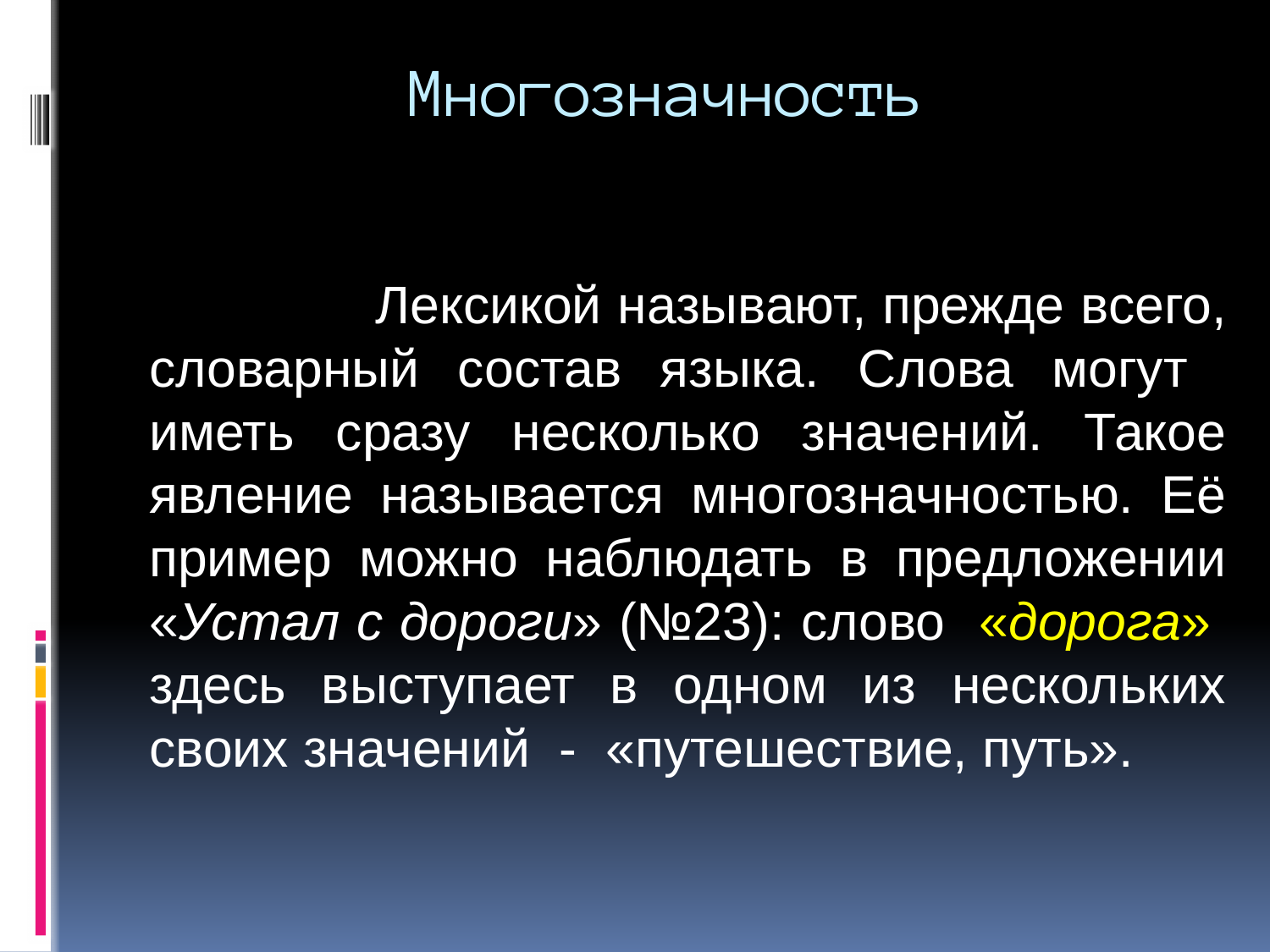

# Многозначность

                 Лексикой называют, прежде всего, словарный состав языка. Слова могут  иметь сразу несколько значений. Такое явление называется многозначностью. Её пример можно наблюдать в предложении «Устал с дороги» (№23): слово  «дорога»  здесь выступает в одном из нескольких своих значений  -  «путешествие, путь».